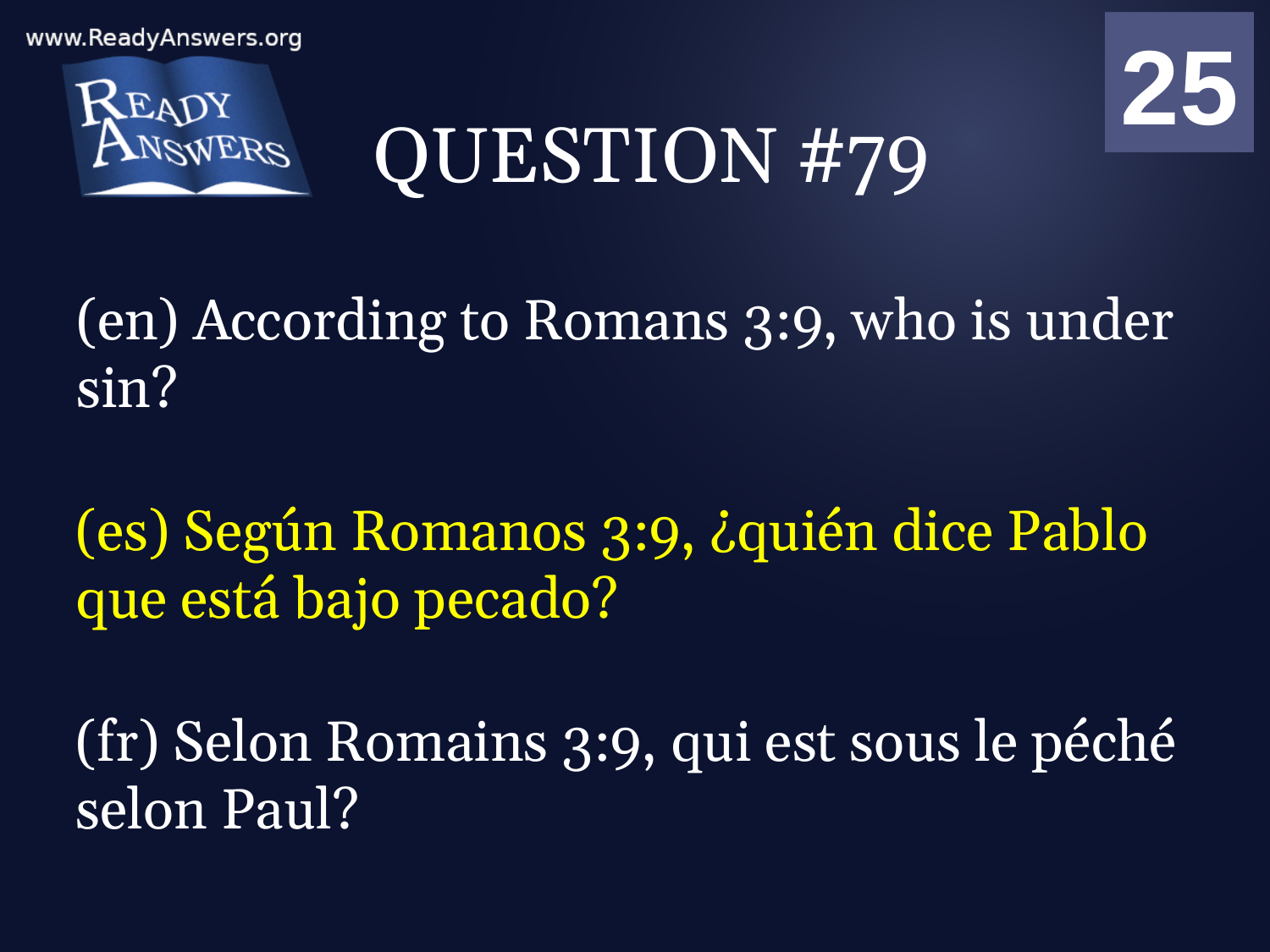

01
02
03
04
05
06
07
08
09
10
11
12
13
14
15
16
17
18
19
20
21
22
23
24
25
00
# QUESTION #79
(en) According to Romans 3:9, who is under sin?
(es) Según Romanos 3:9, ¿quién dice Pablo que está bajo pecado?
(fr) Selon Romains 3:9, qui est sous le péché selon Paul?